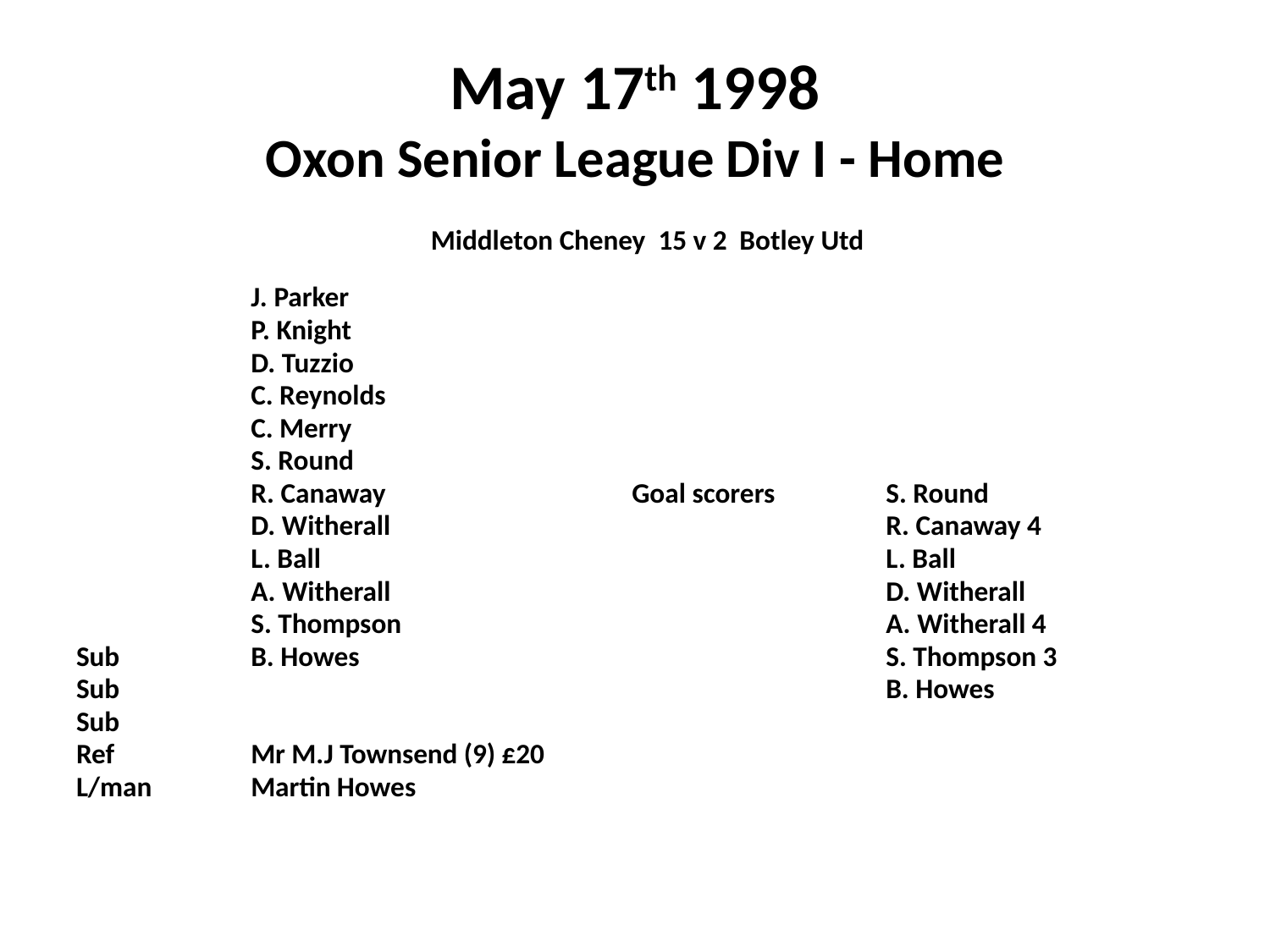

# May 17th 1998 Oxon Senior League Div I - Home
    Middleton Cheney  15 v 2  Botley Utd

		J. Parker
		P. Knight
		D. Tuzzio
		C. Reynolds
		C. Merry
		S. Round
		R. Canaway		Goal scorers	S. Round
		D. Witherall				R. Canaway 4
		L. Ball					L. Ball
		A. Witherall				D. Witherall
		S. Thompson				A. Witherall 4
Sub 	B. Howes					S. Thompson 3
Sub							B. Howes
Sub
Ref	 	Mr M.J Townsend (9) £20
L/man	Martin Howes